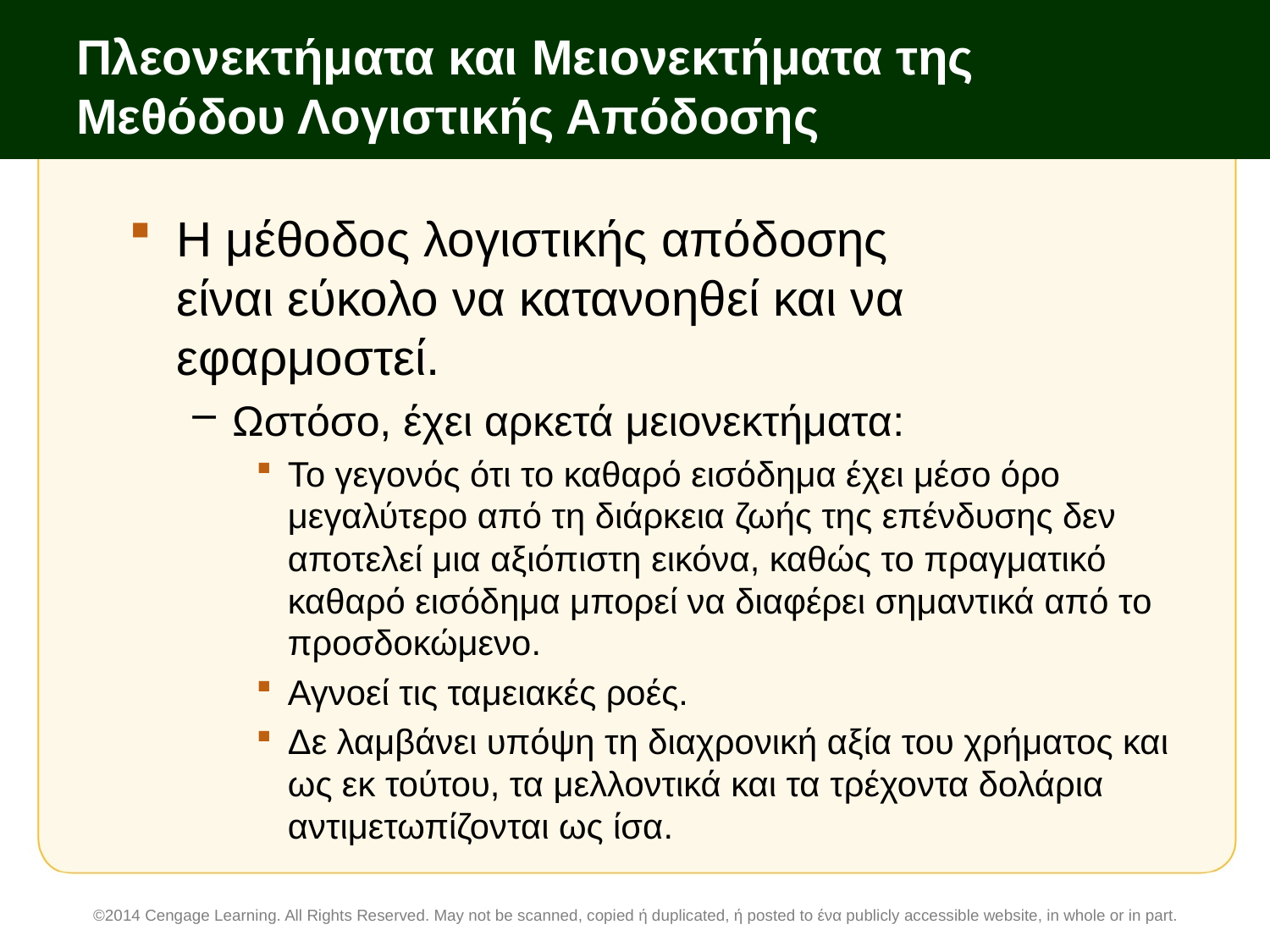

# Πλεονεκτήματα και Μειονεκτήματα της Μεθόδου Λογιστικής Απόδοσης
Η μέθοδος λογιστικής απόδοσης
είναι εύκολο να κατανοηθεί και να εφαρμοστεί.
Ωστόσο, έχει αρκετά μειονεκτήματα:
Το γεγονός ότι το καθαρό εισόδημα έχει μέσο όρο μεγαλύτερο από τη διάρκεια ζωής της επένδυσης δεν αποτελεί μια αξιόπιστη εικόνα, καθώς το πραγματικό καθαρό εισόδημα μπορεί να διαφέρει σημαντικά από το προσδοκώμενο.
Αγνοεί τις ταμειακές ροές.
Δε λαμβάνει υπόψη τη διαχρονική αξία του χρήματος και ως εκ τούτου, τα μελλοντικά και τα τρέχοντα δολάρια αντιμετωπίζονται ως ίσα.
©2014 Cengage Learning. All Rights Reserved. May not be scanned, copied ή duplicated, ή posted to ένα publicly accessible website, in whole or in part.